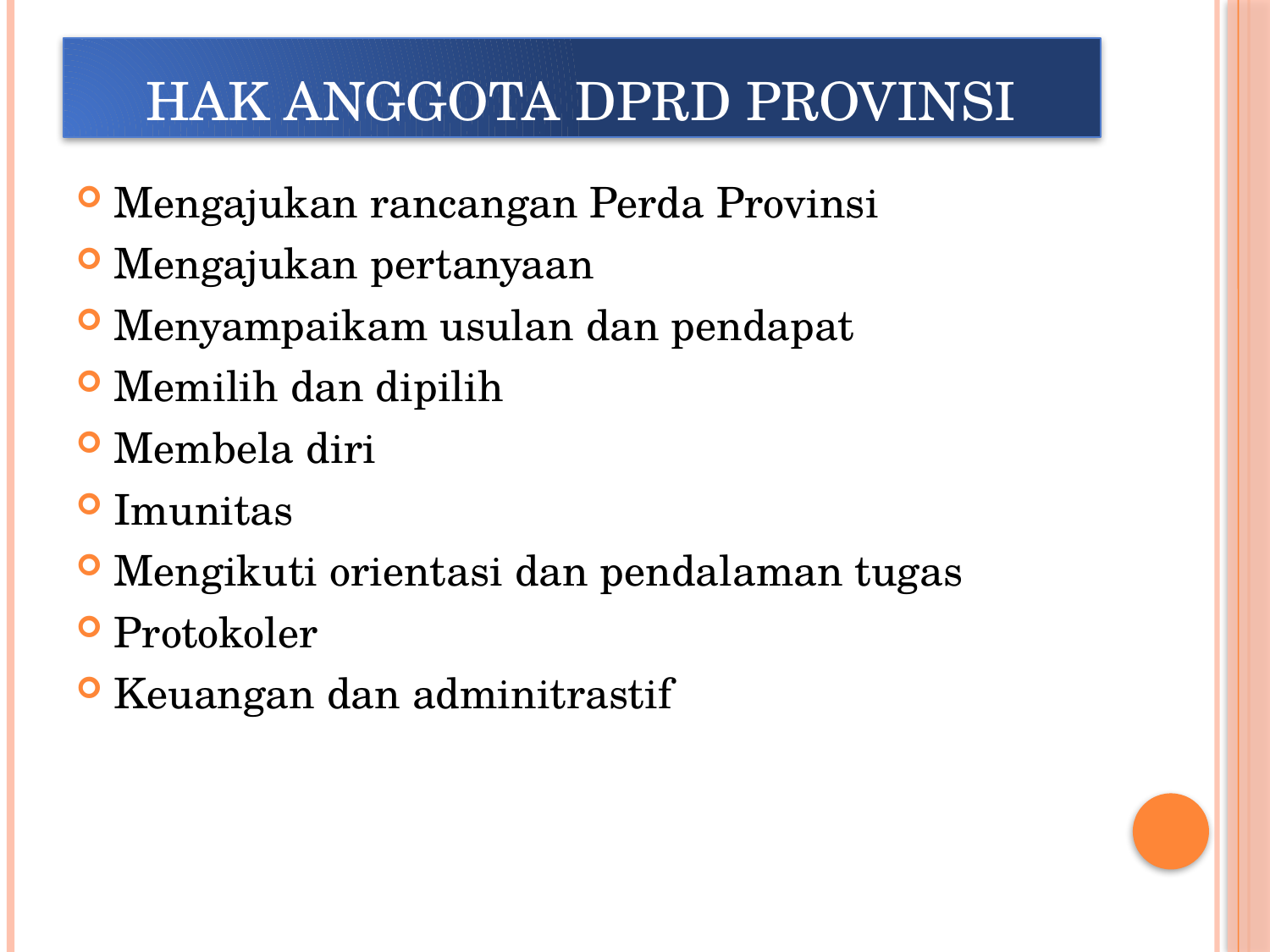

# Hak Anggota dprd provinsi
Mengajukan rancangan Perda Provinsi
Mengajukan pertanyaan
Menyampaikam usulan dan pendapat
Memilih dan dipilih
Membela diri
Imunitas
Mengikuti orientasi dan pendalaman tugas
Protokoler
Keuangan dan adminitrastif